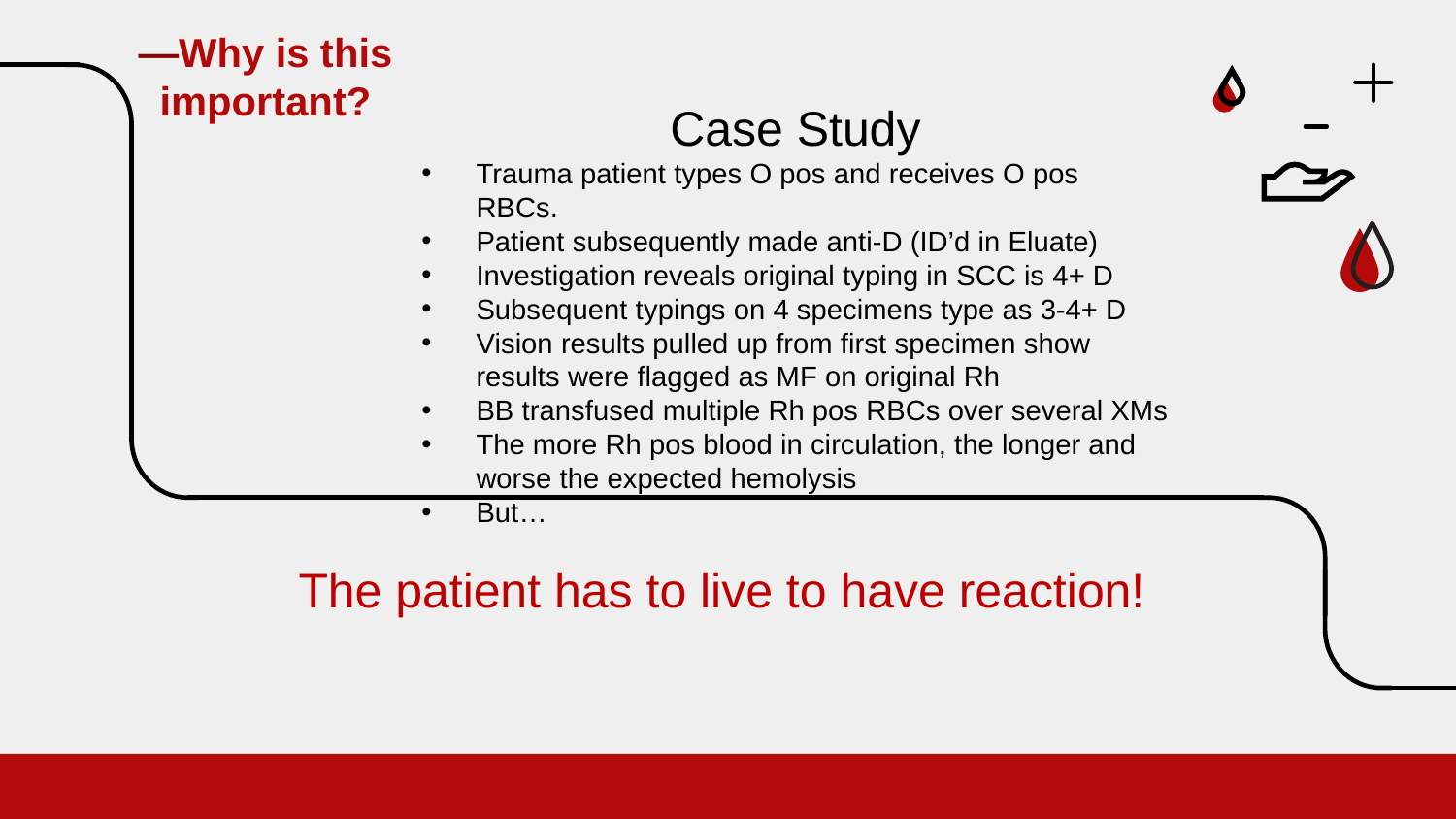

# —Why is this important?

Case Study
Trauma patient types O pos and receives O pos RBCs.
Patient subsequently made anti-D (ID’d in Eluate)
Investigation reveals original typing in SCC is 4+ D
Subsequent typings on 4 specimens type as 3-4+ D
Vision results pulled up from first specimen show results were flagged as MF on original Rh
BB transfused multiple Rh pos RBCs over several XMs
The more Rh pos blood in circulation, the longer and worse the expected hemolysis
But…

The patient has to live to have reaction!